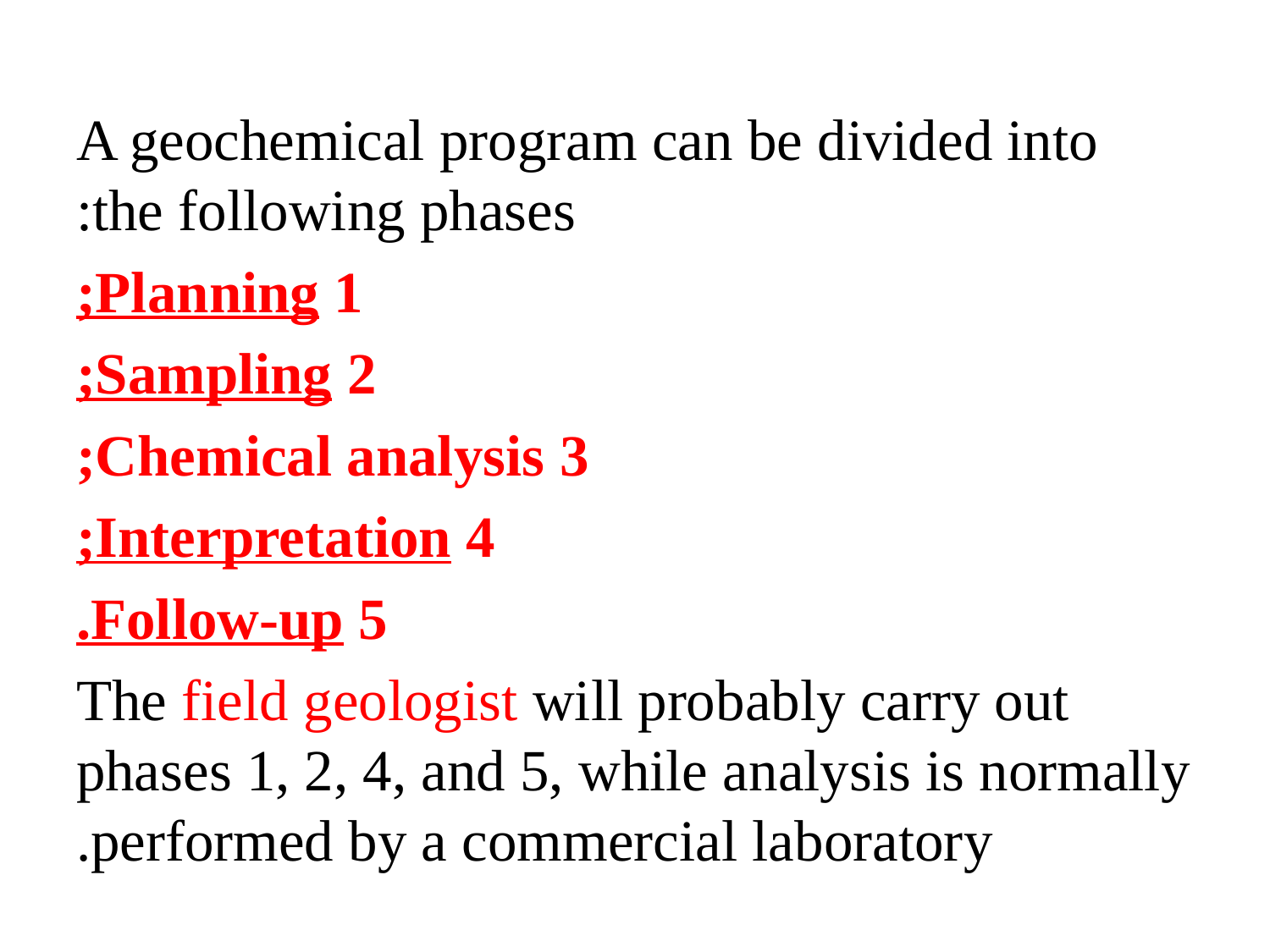

A geochemical program can be divided into the following phases:
1 Planning;
2 Sampling;
3 Chemical analysis;
4 Interpretation;
5 Follow-up.
The field geologist will probably carry out phases 1, 2, 4, and 5, while analysis is normally performed by a commercial laboratory.